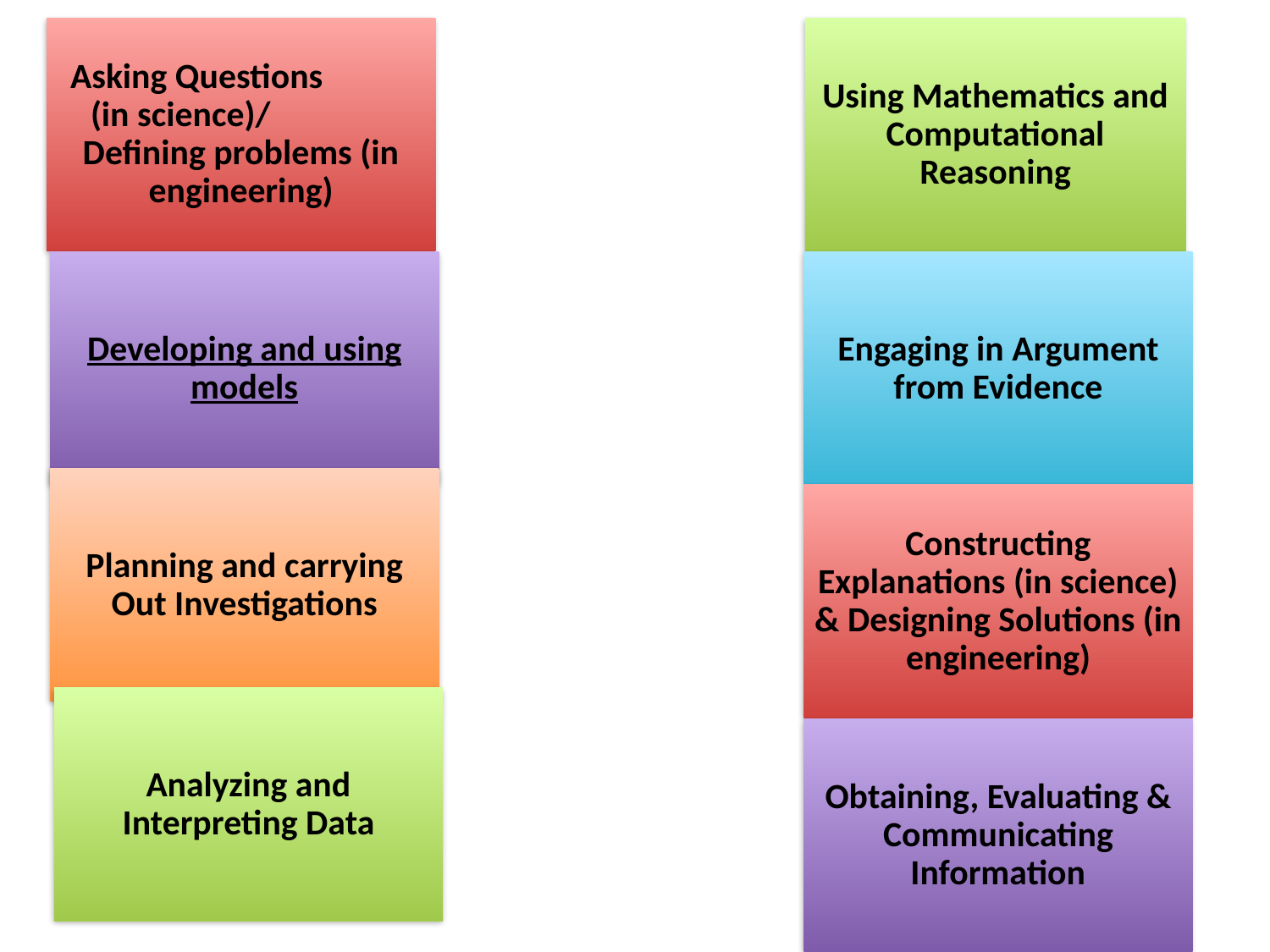

Asking Questions            (in science)/                Defining problems (in engineering)
Using Mathematics and Computational Reasoning
Developing and using models
Engaging in Argument from Evidence
Planning and carrying Out Investigations
Constructing Explanations (in science) & Designing Solutions (in engineering)
Analyzing and Interpreting Data
Obtaining, Evaluating & Communicating Information